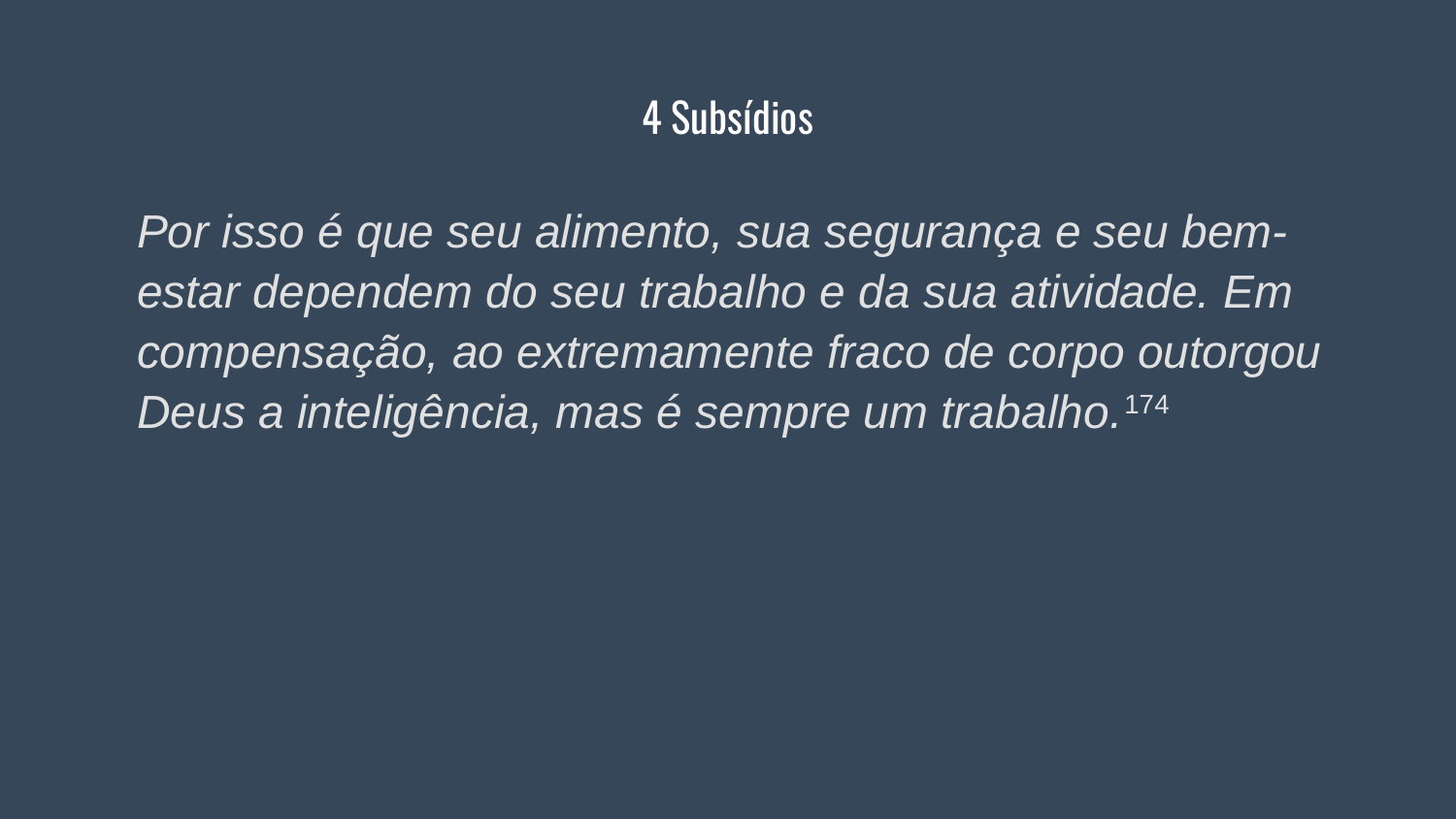

# 4 Subsídios
Por isso é que seu alimento, sua segurança e seu bem-estar dependem do seu trabalho e da sua atividade. Em compensação, ao extremamente fraco de corpo outorgou Deus a inteligência, mas é sempre um trabalho.174